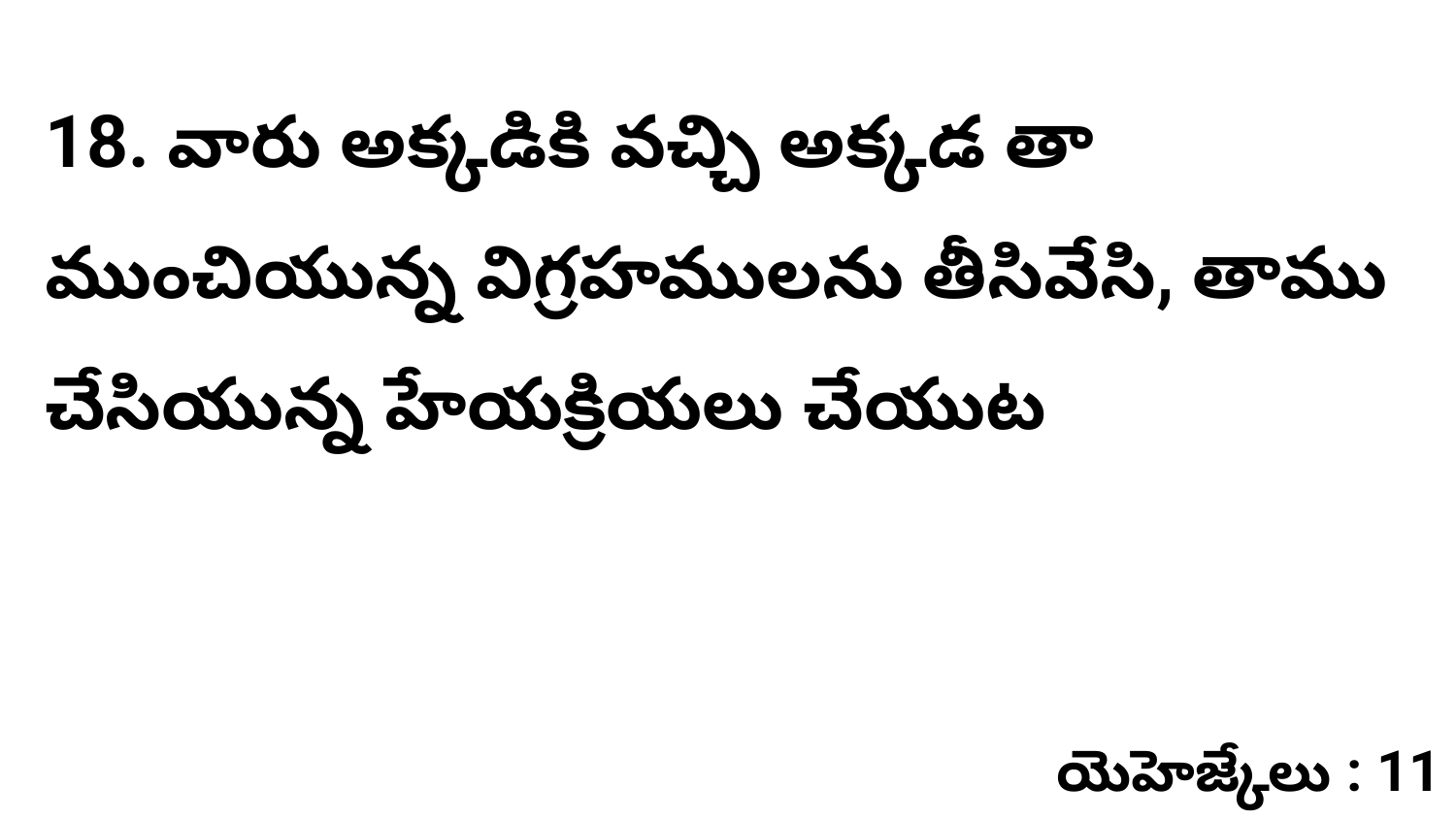

18. ​వారు అక్కడికి వచ్చి అక్కడ తా ముంచియున్న విగ్రహములను తీసివేసి, తాము చేసియున్న హేయక్రియలు చేయుట
యెహెజ్కేలు : 11